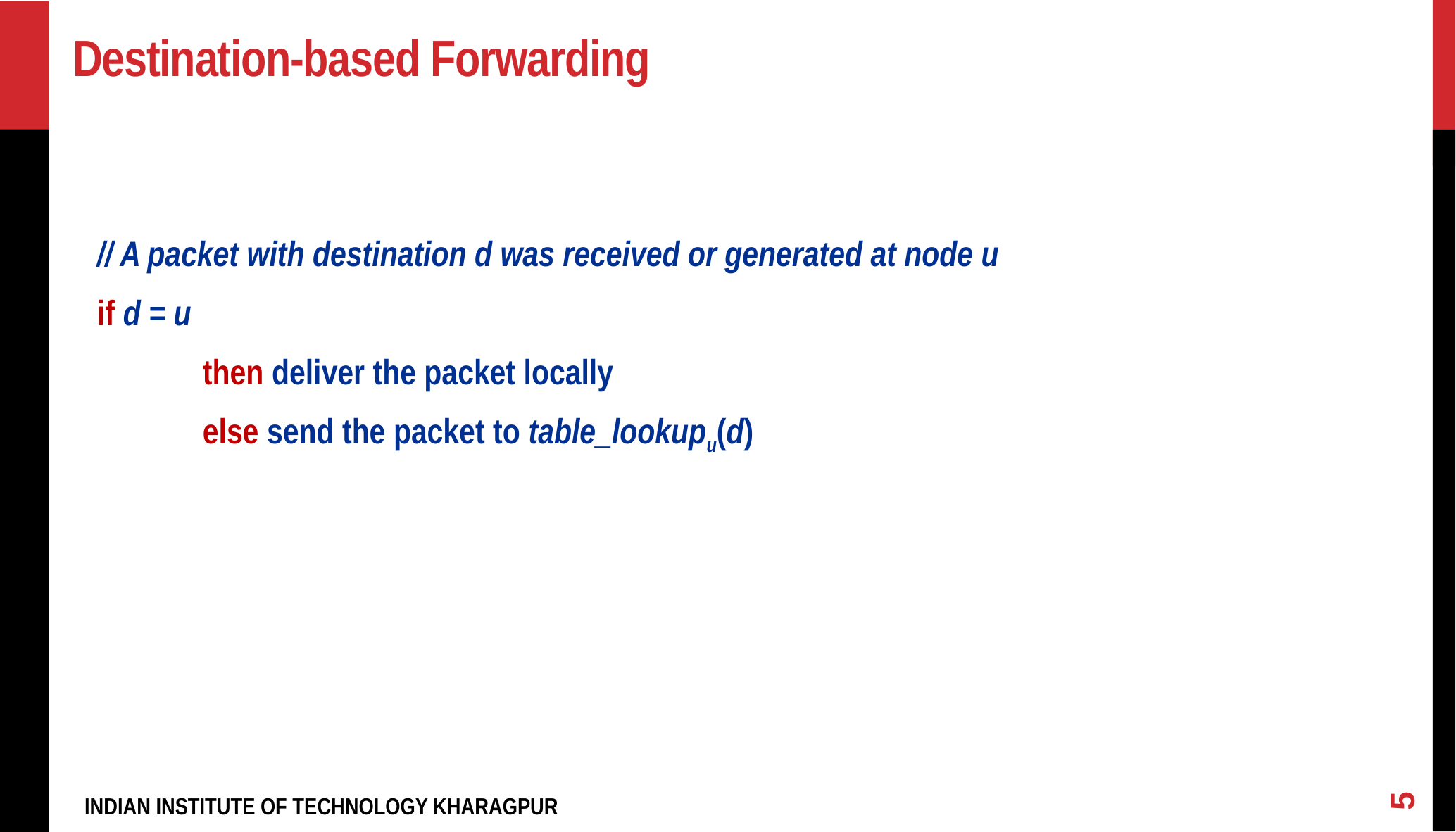

# Destination-based Forwarding
// A packet with destination d was received or generated at node u
if d = u
	then deliver the packet locally
	else send the packet to table_lookupu(d)
5
INDIAN INSTITUTE OF TECHNOLOGY KHARAGPUR